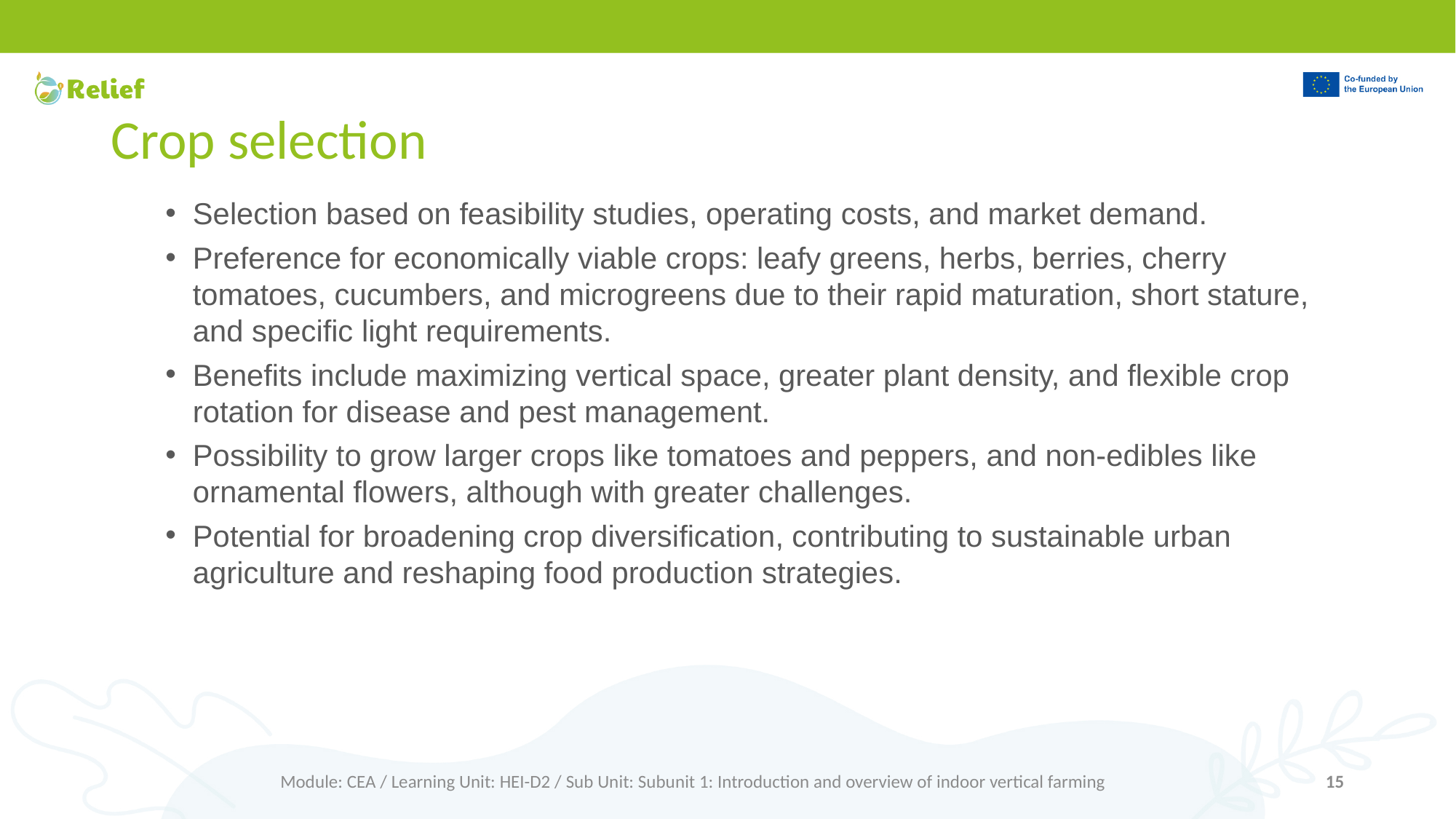

# Crop selection
Selection based on feasibility studies, operating costs, and market demand.
Preference for economically viable crops: leafy greens, herbs, berries, cherry tomatoes, cucumbers, and microgreens due to their rapid maturation, short stature, and specific light requirements.
Benefits include maximizing vertical space, greater plant density, and flexible crop rotation for disease and pest management.
Possibility to grow larger crops like tomatoes and peppers, and non-edibles like ornamental flowers, although with greater challenges.
Potential for broadening crop diversification, contributing to sustainable urban agriculture and reshaping food production strategies.
Module: CEA / Learning Unit: HEI-D2 / Sub Unit: Subunit 1: Introduction and overview of indoor vertical farming
15